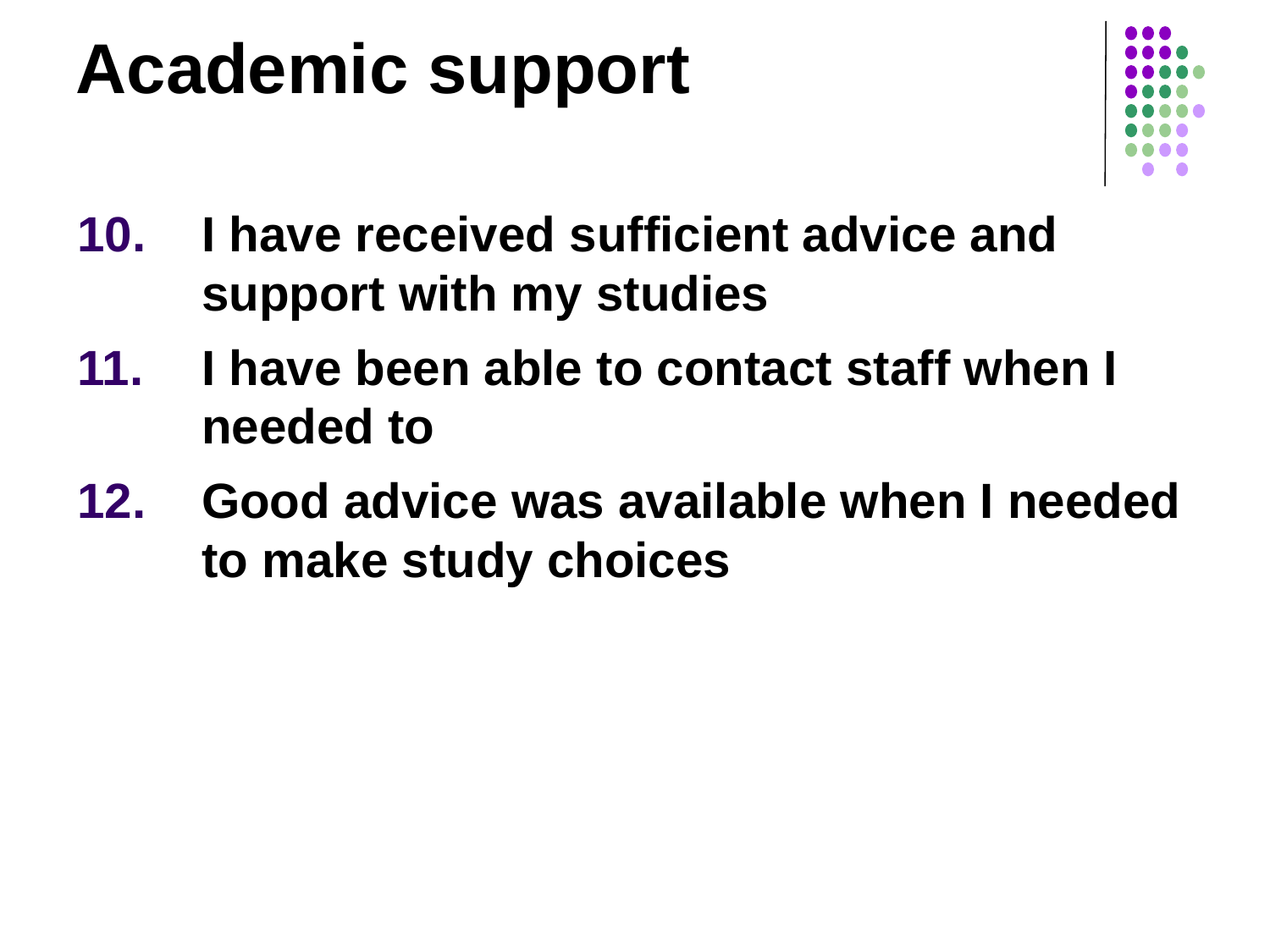

Academic support
I have received sufficient advice and support with my studies
I have been able to contact staff when I needed to
Good advice was available when I needed to make study choices